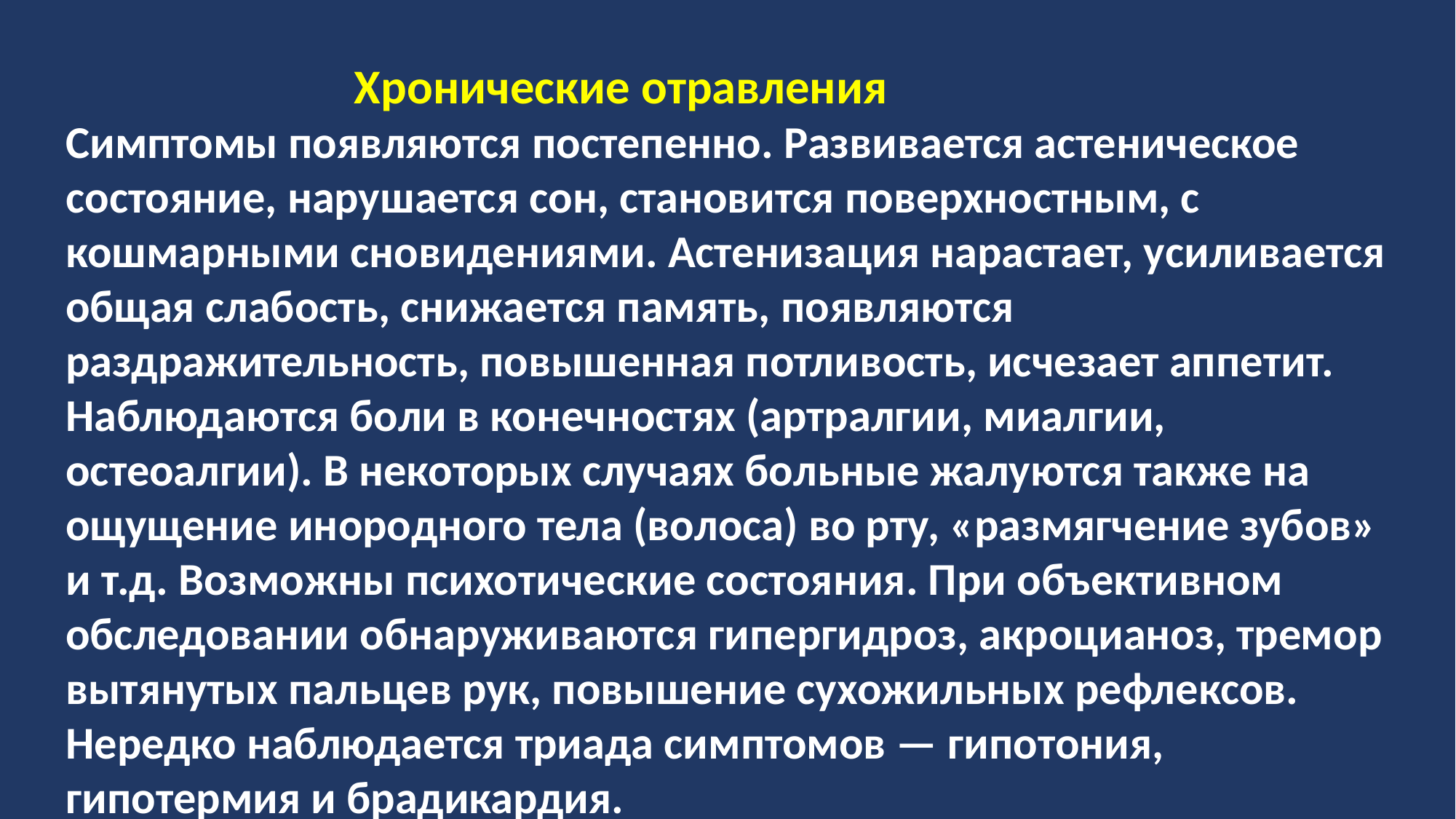

Хронические отравления
Симптомы появляются постепенно. Развивается астеническое состояние, нарушается сон, становится поверхностным, с кошмарными сновидениями. Астенизация нарастает, усиливается общая слабость, снижается память, появляются раздражительность, повышенная потливость, исчезает аппетит. Наблюдаются боли в конечностях (артралгии, миалгии, остеоалгии). В некоторых случаях больные жалуются также на ощущение инородного тела (волоса) во рту, «размягчение зубов» и т.д. Возможны психотические состояния. При объективном обследовании обнаруживаются гипергидроз, акроцианоз, тремор вытянутых пальцев рук, повышение сухожильных рефлексов. Нередко наблюдается триада симптомов — гипотония, гипотермия и брадикардия.